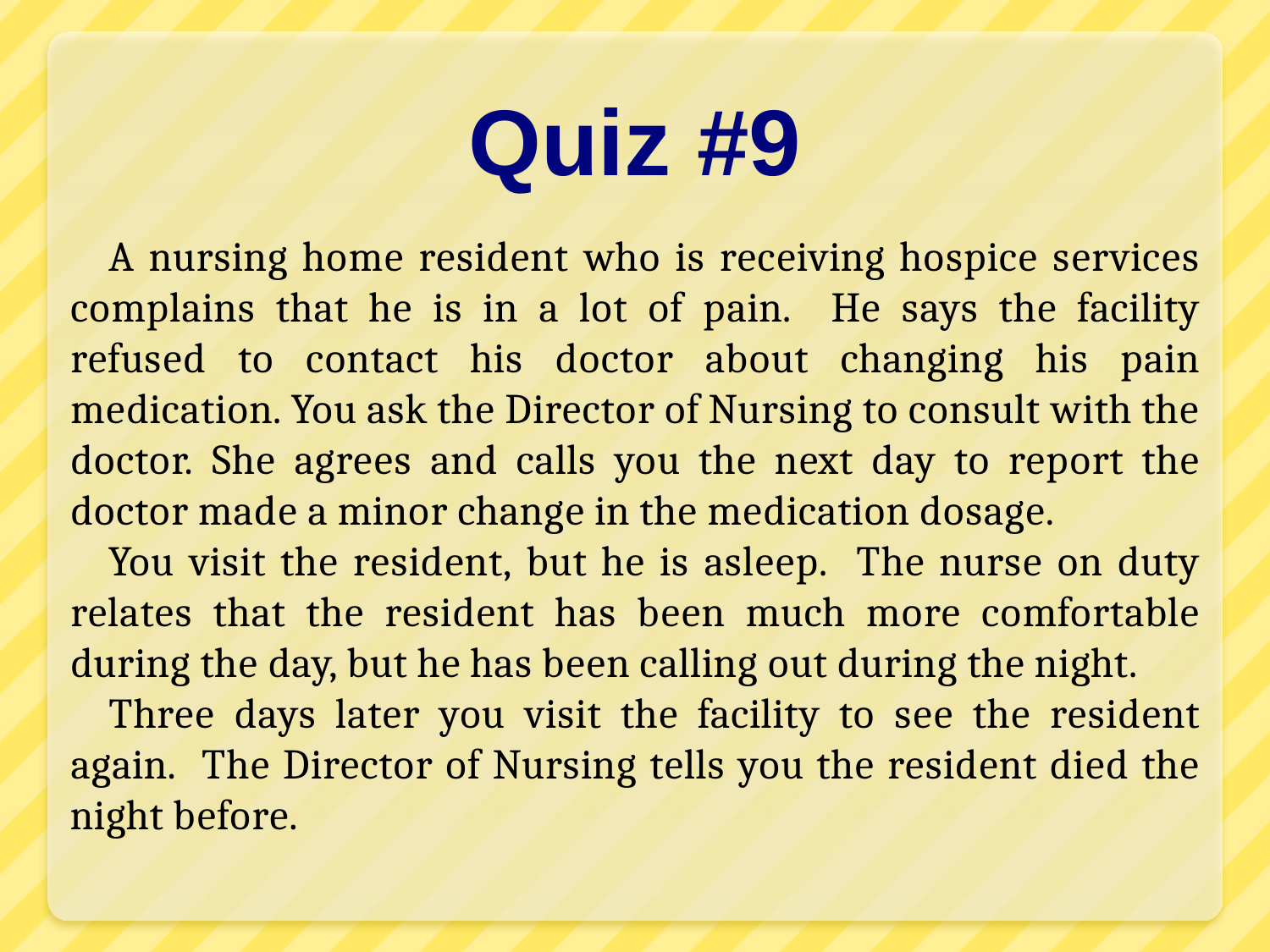

# Quiz #9
A nursing home resident who is receiving hospice services complains that he is in a lot of pain.  He says the facility refused to contact his doctor about changing his pain medication. You ask the Director of Nursing to consult with the doctor. She agrees and calls you the next day to report the doctor made a minor change in the medication dosage.
You visit the resident, but he is asleep.  The nurse on duty relates that the resident has been much more comfortable during the day, but he has been calling out during the night.
Three days later you visit the facility to see the resident again.  The Director of Nursing tells you the resident died the night before.